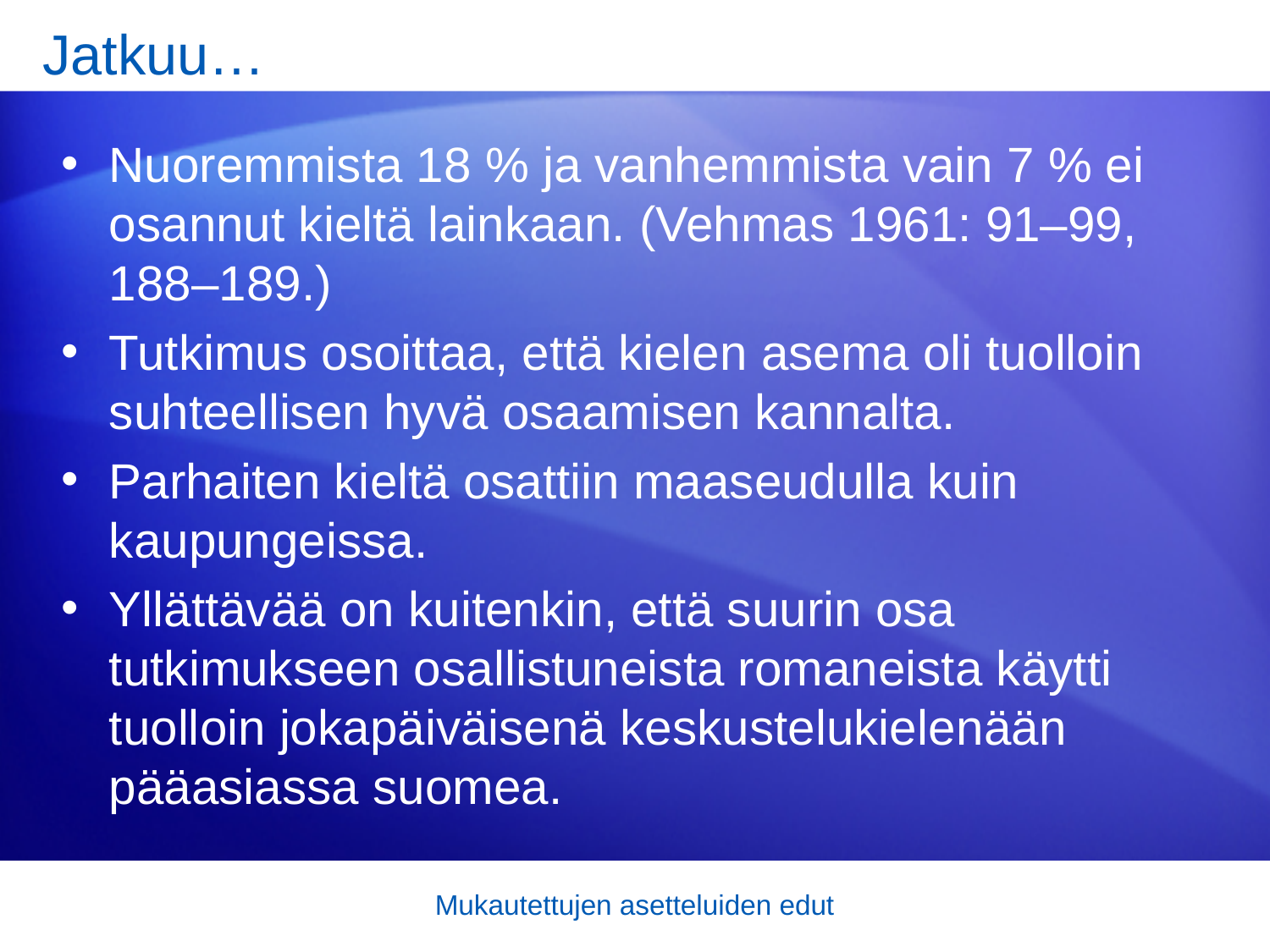

# Jatkuu…
Nuoremmista 18 % ja vanhemmista vain 7 % ei osannut kieltä lainkaan. (Vehmas 1961: 91–99, 188–189.)
Tutkimus osoittaa, että kielen asema oli tuolloin suhteellisen hyvä osaamisen kannalta.
Parhaiten kieltä osattiin maaseudulla kuin kaupungeissa.
Yllättävää on kuitenkin, että suurin osa tutkimukseen osallistuneista romaneista käytti tuolloin jokapäiväisenä keskustelukiele­nään pääasiassa suomea.

Mukautettujen asetteluiden edut